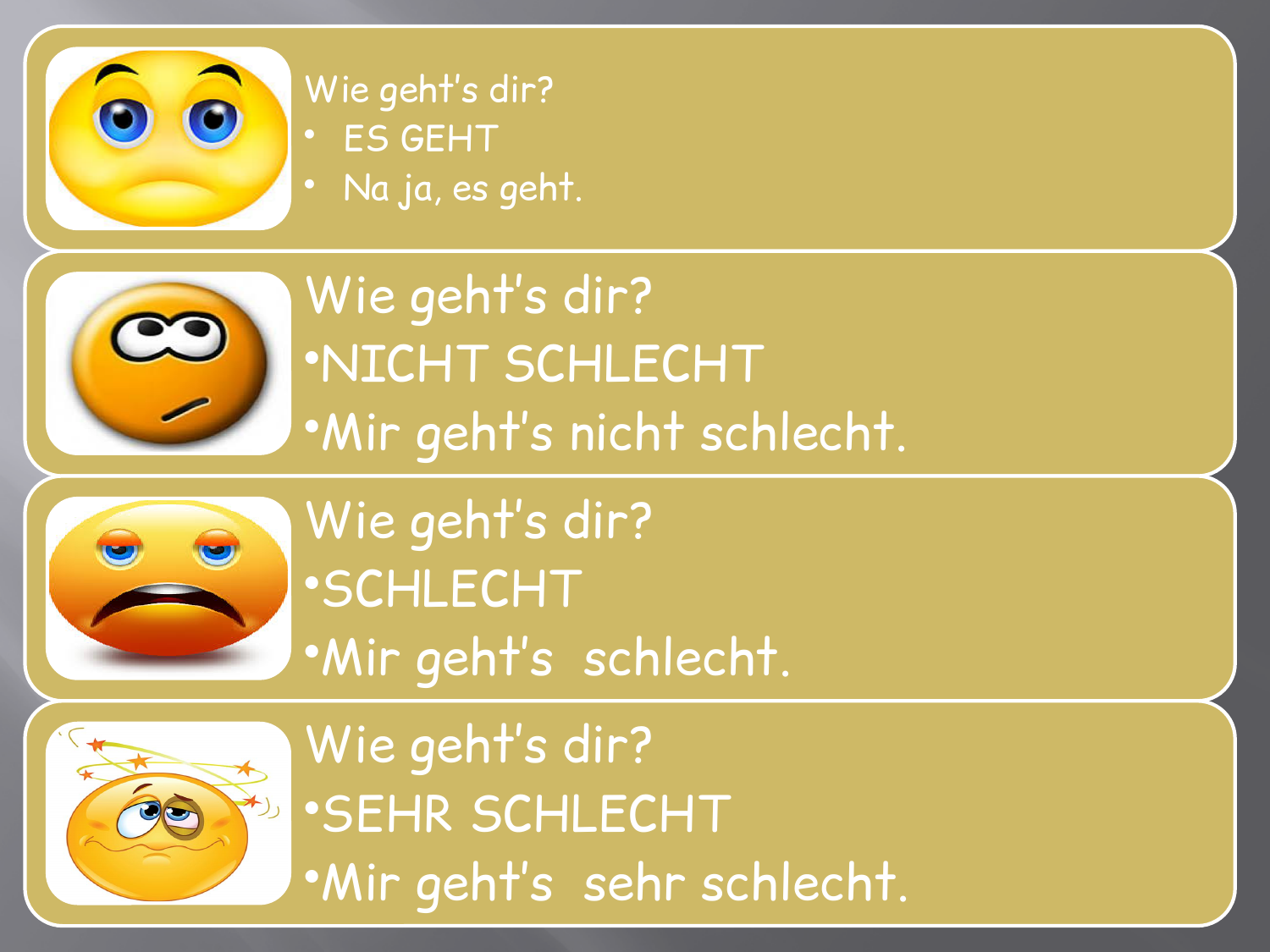

Wie geht’s dir?
ES GEHT
Na ja, es geht.
Wie geht’s dir?
NICHT SCHLECHT
Mir geht’s nicht schlecht.
Wie geht’s dir?
SCHLECHT
Mir geht’s  schlecht.
Wie geht’s dir?
SEHR SCHLECHT
Mir geht’s  sehr schlecht.